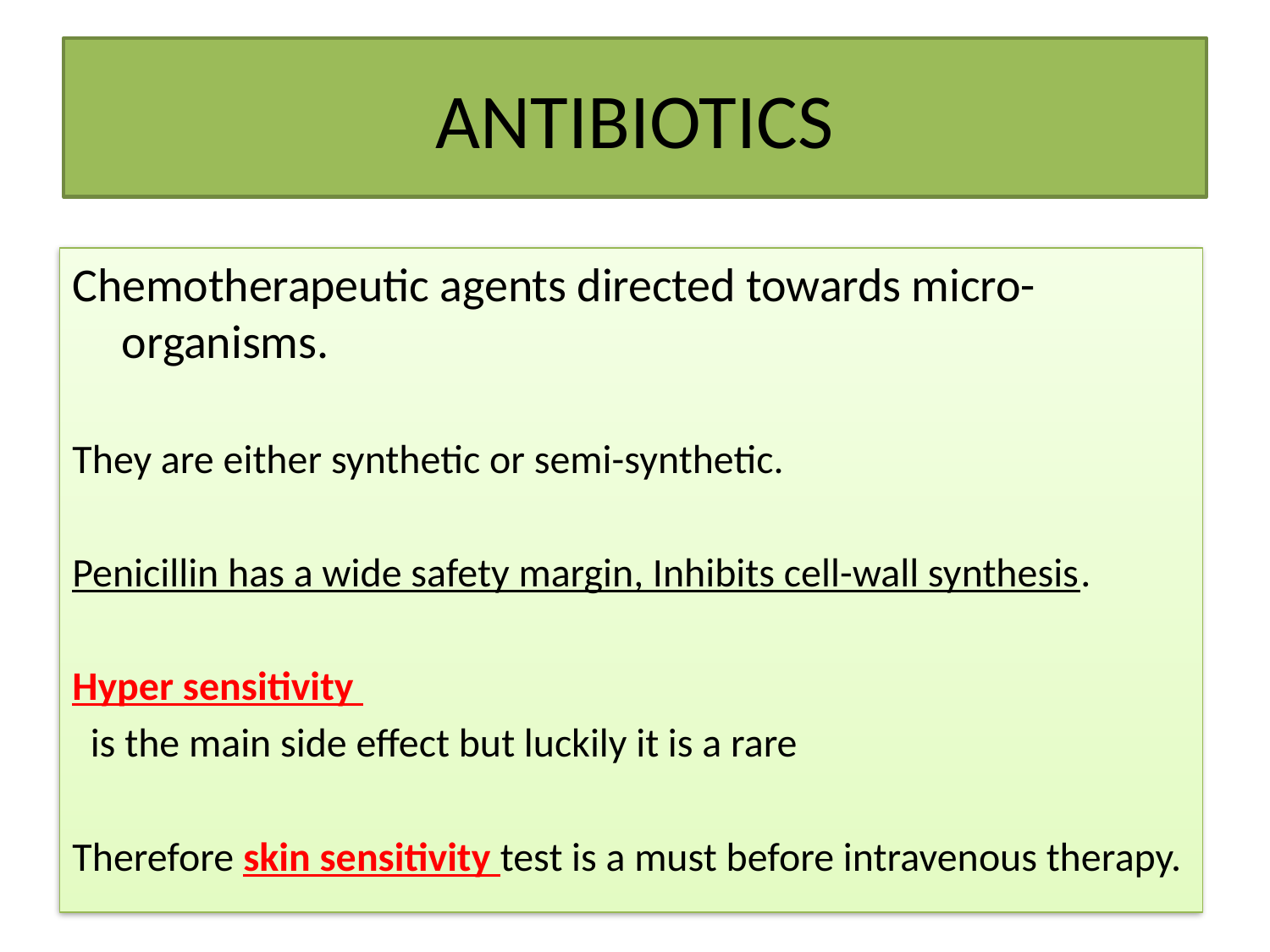

# ANTIBIOTICS
Chemotherapeutic agents directed towards micro-organisms.

They are either synthetic or semi-synthetic.

Penicillin has a wide safety margin, Inhibits cell-wall synthesis.

Hyper sensitivity
  is the main side effect but luckily it is a rare

Therefore skin sensitivity test is a must before intravenous therapy.